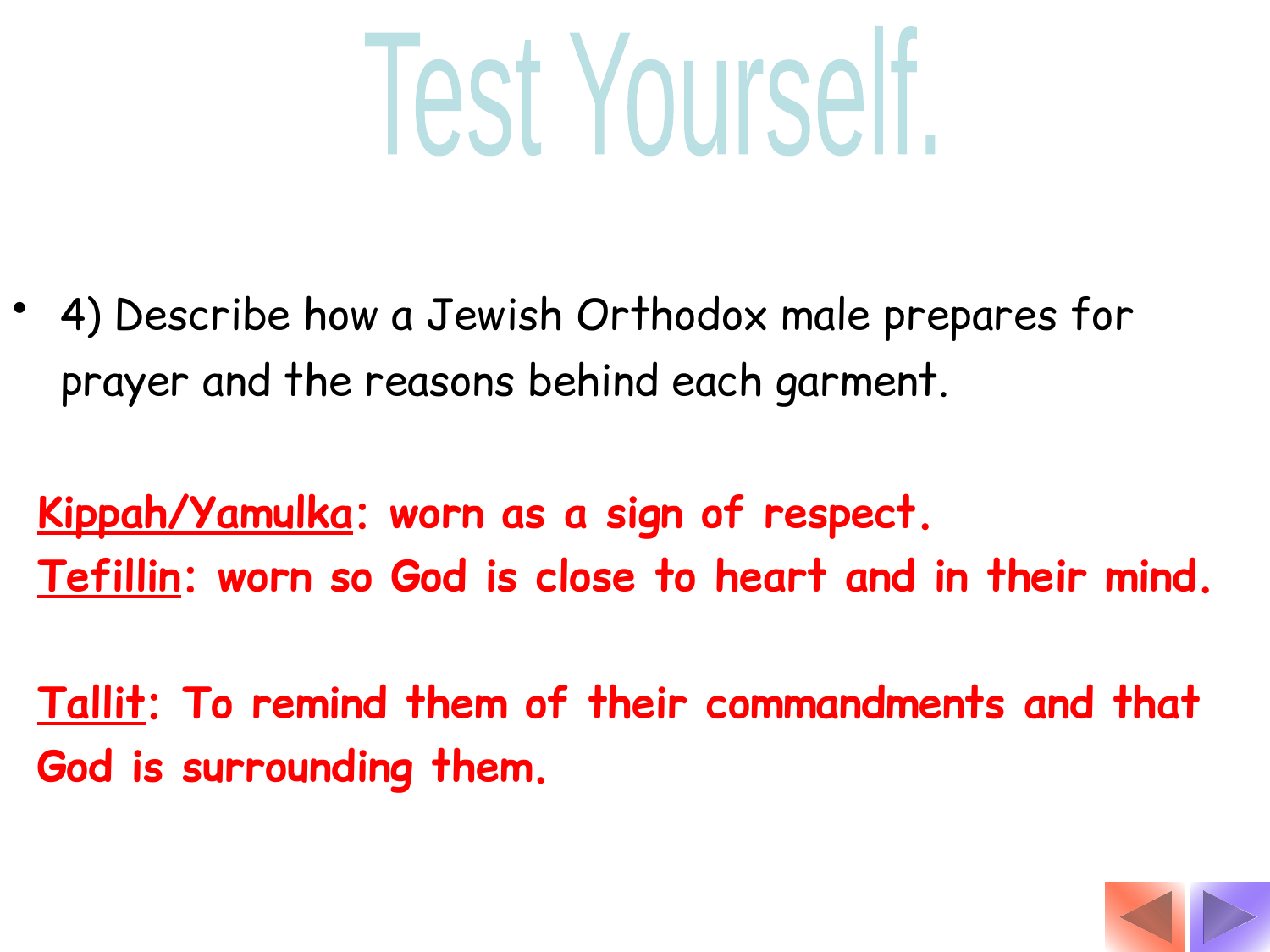

Test Yourself.
4) Describe how a Jewish Orthodox male prepares for prayer and the reasons behind each garment.
Kippah/Yamulka: worn as a sign of respect.
Tefillin: worn so God is close to heart and in their mind.
Tallit: To remind them of their commandments and that
God is surrounding them.